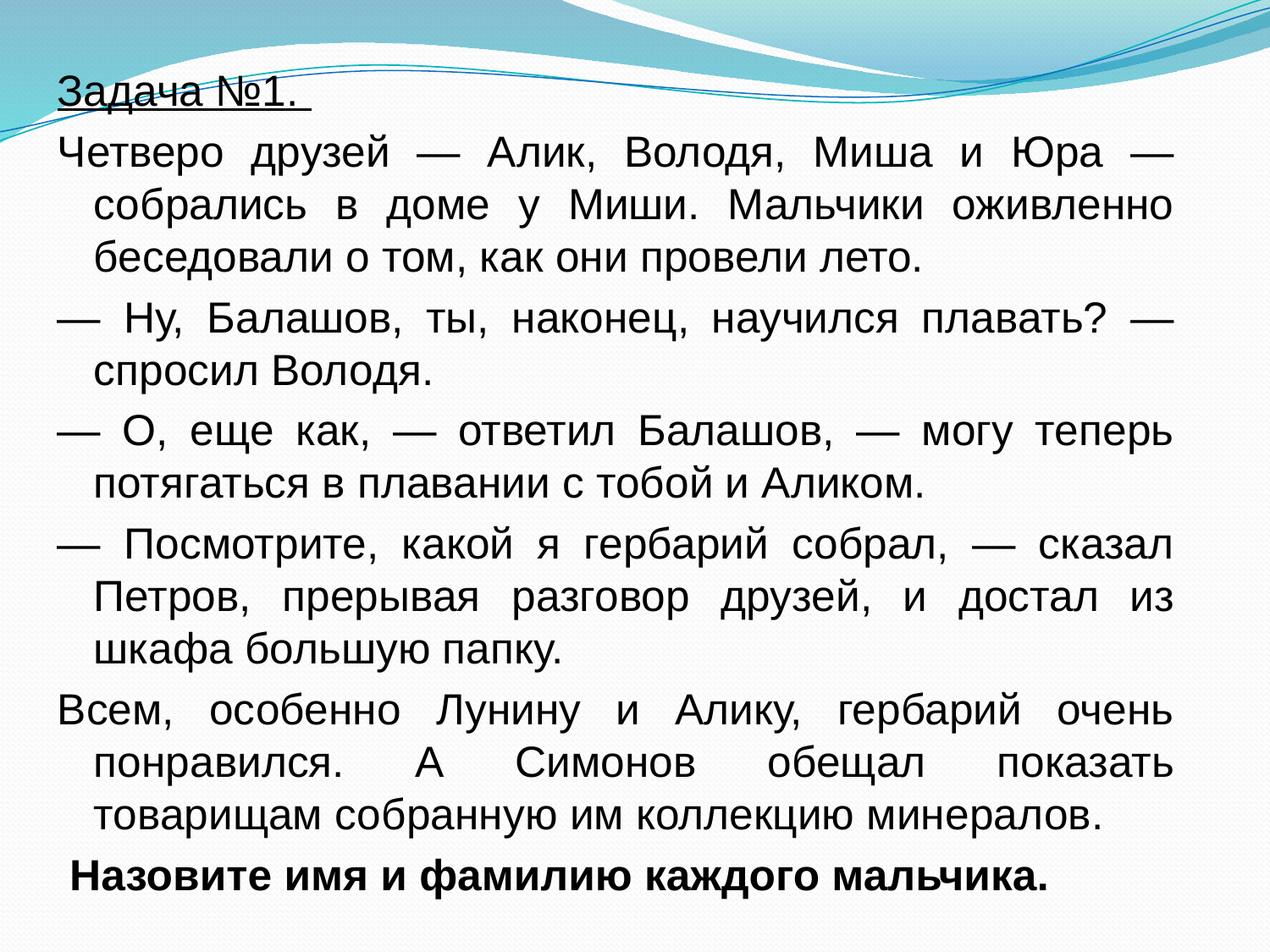

Задача №1.
Четверо друзей — Алик, Володя, Миша и Юра — собрались в доме у Миши. Мальчики оживленно беседовали о том, как они провели лето.
— Ну, Балашов, ты, наконец, научился плавать? — спросил Володя.
— О, еще как, — ответил Балашов, — могу теперь потягаться в плавании с тобой и Аликом.
— Посмотрите, какой я гербарий собрал, — сказал Петров, прерывая разговор друзей, и достал из шкафа большую папку.
Всем, особенно Лунину и Алику, гербарий очень понравился. А Симонов обещал показать товарищам собранную им коллекцию минералов.
 Назовите имя и фамилию каждого мальчика.